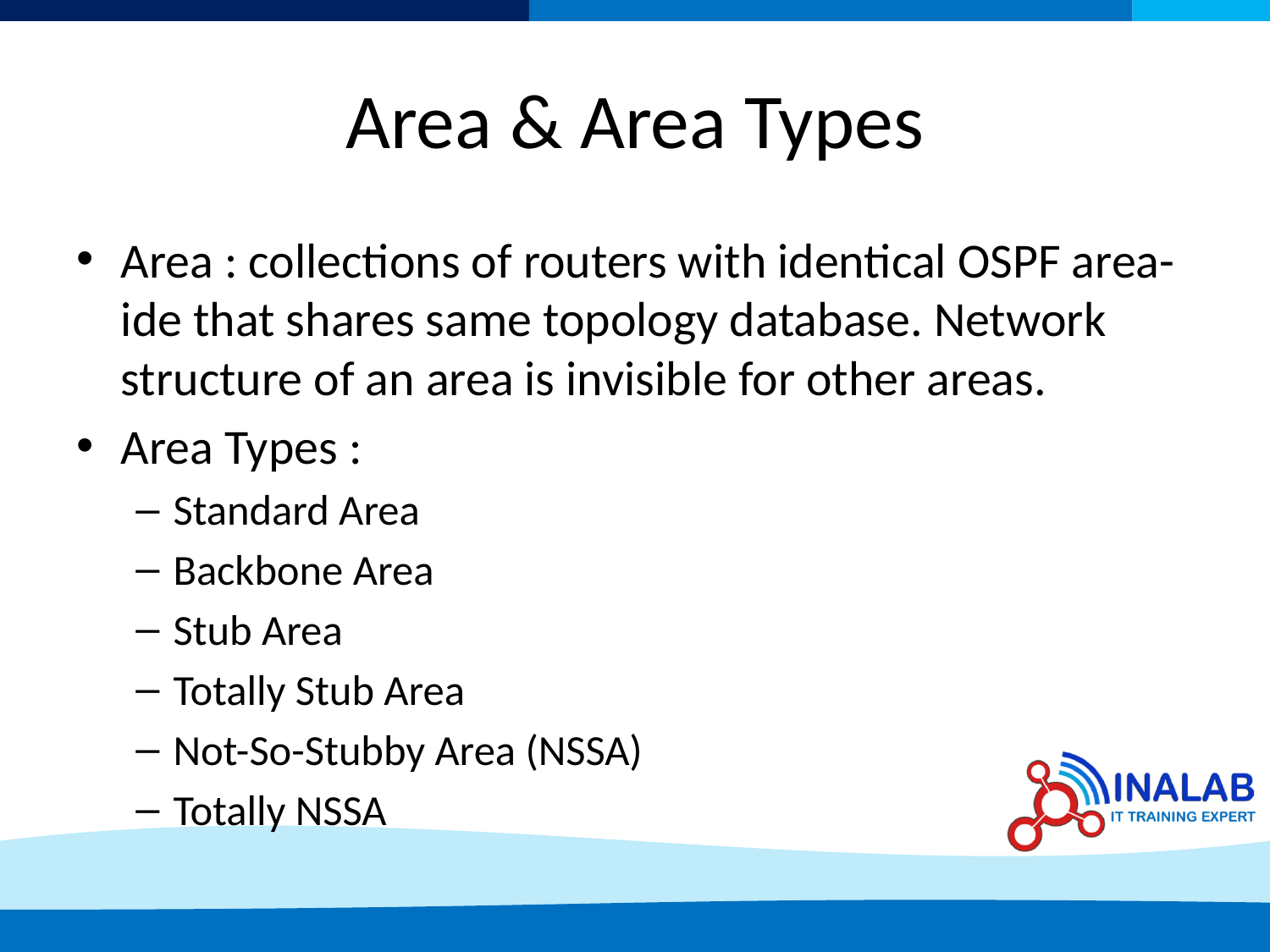

# Area & Area Types
Area : collections of routers with identical OSPF area-ide that shares same topology database. Network structure of an area is invisible for other areas.
Area Types :
Standard Area
Backbone Area
Stub Area
Totally Stub Area
Not-So-Stubby Area (NSSA)
Totally NSSA